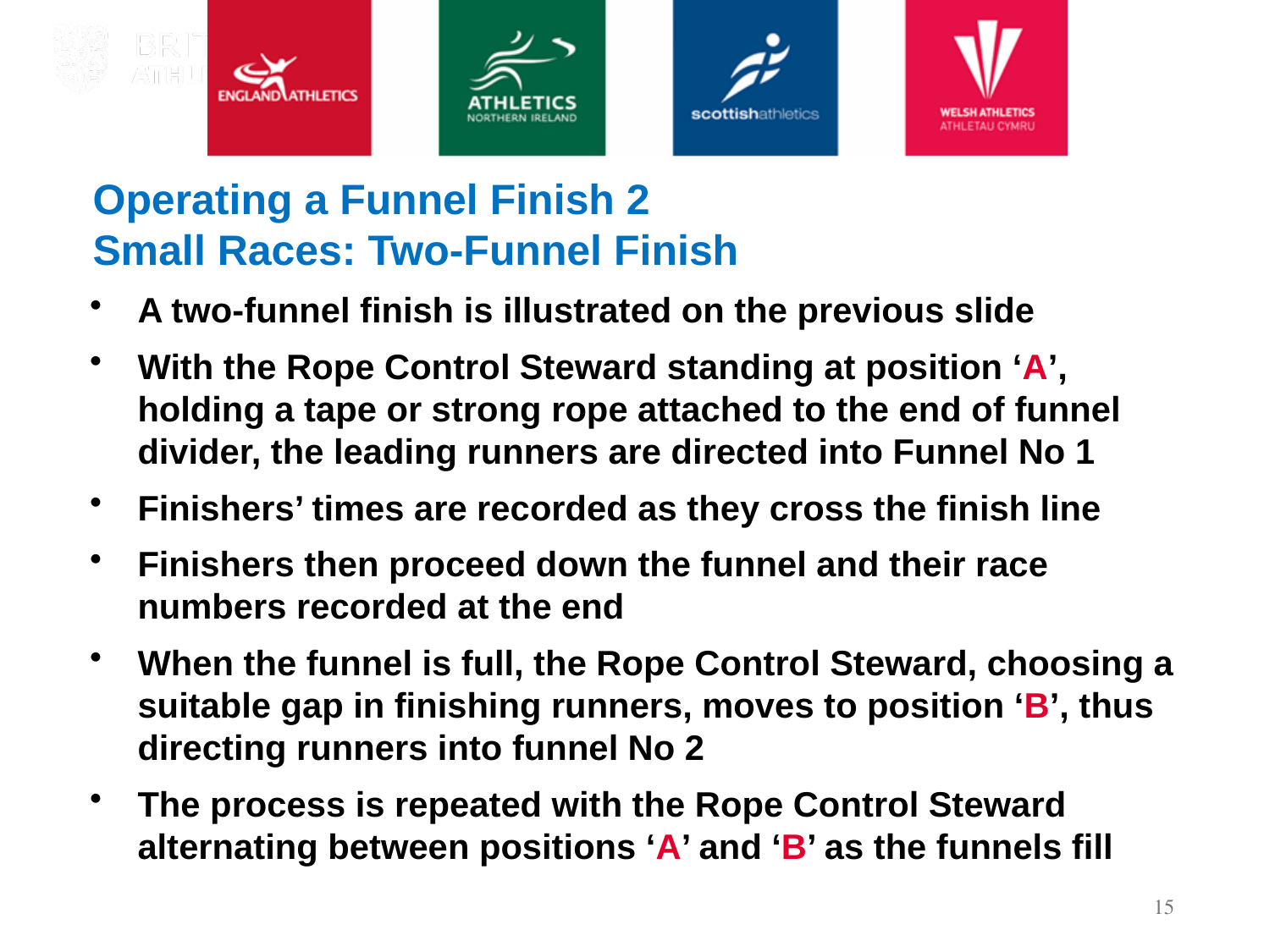

Operating a Funnel Finish 2
Small Races: Two-Funnel Finish
A two-funnel finish is illustrated on the previous slide
With the Rope Control Steward standing at position ‘A’, holding a tape or strong rope attached to the end of funnel divider, the leading runners are directed into Funnel No 1
Finishers’ times are recorded as they cross the finish line
Finishers then proceed down the funnel and their race numbers recorded at the end
When the funnel is full, the Rope Control Steward, choosing a suitable gap in finishing runners, moves to position ‘B’, thus directing runners into funnel No 2
The process is repeated with the Rope Control Steward alternating between positions ‘A’ and ‘B’ as the funnels fill
15